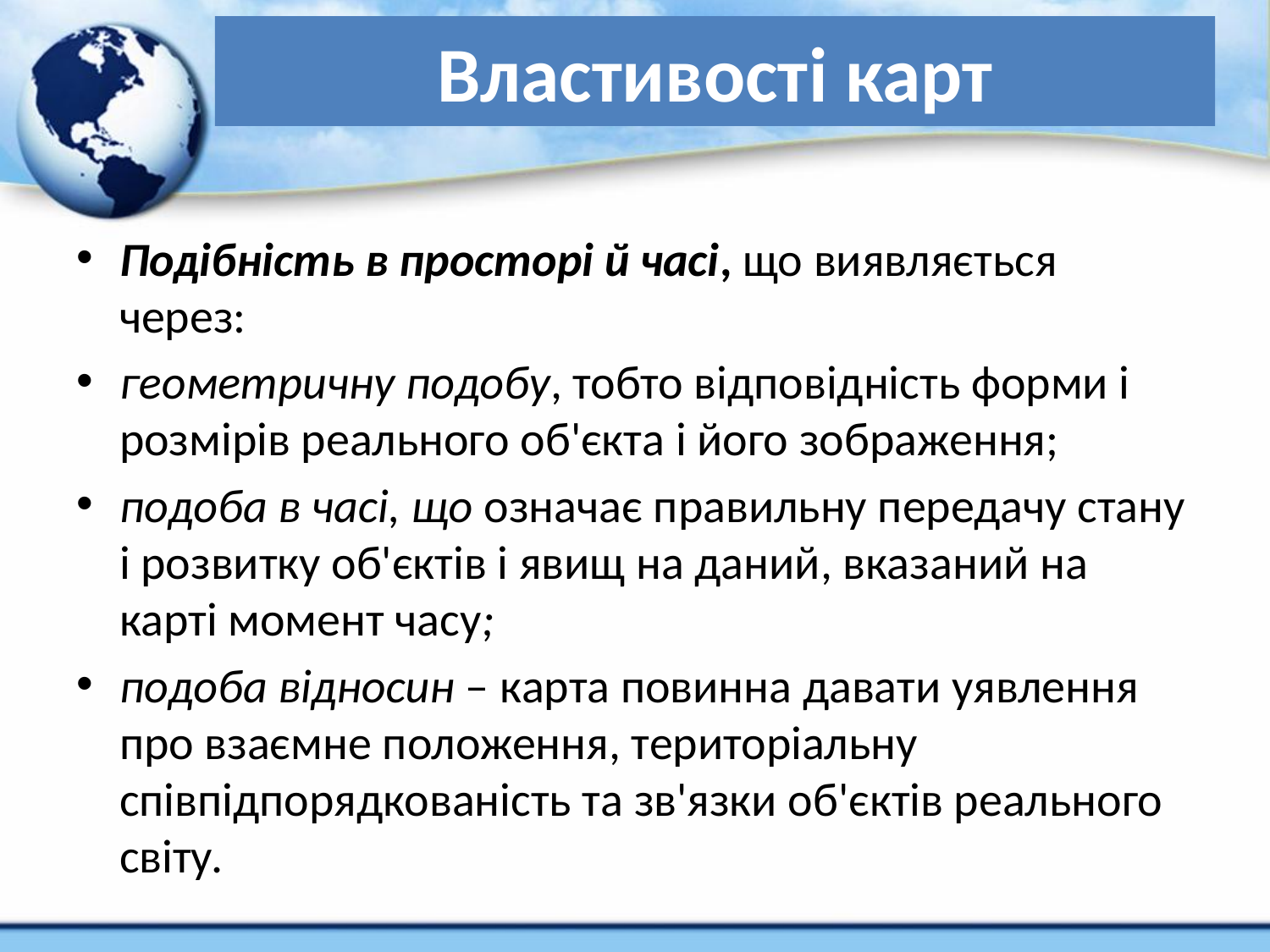

# Властивості карт
Подібність в просторі й часі, що виявляється через:
геометричну подобу, тобто відповідність форми і розмірів реального об'єкта і його зображення;
подоба в часі, що означає правильну передачу стану і розвитку об'єктів і явищ на даний, вказаний на карті момент часу;
подоба відносин – карта повинна давати уявлення про взаємне положення, територіальну  співпідпорядкованість та зв'язки об'єктів реального світу.